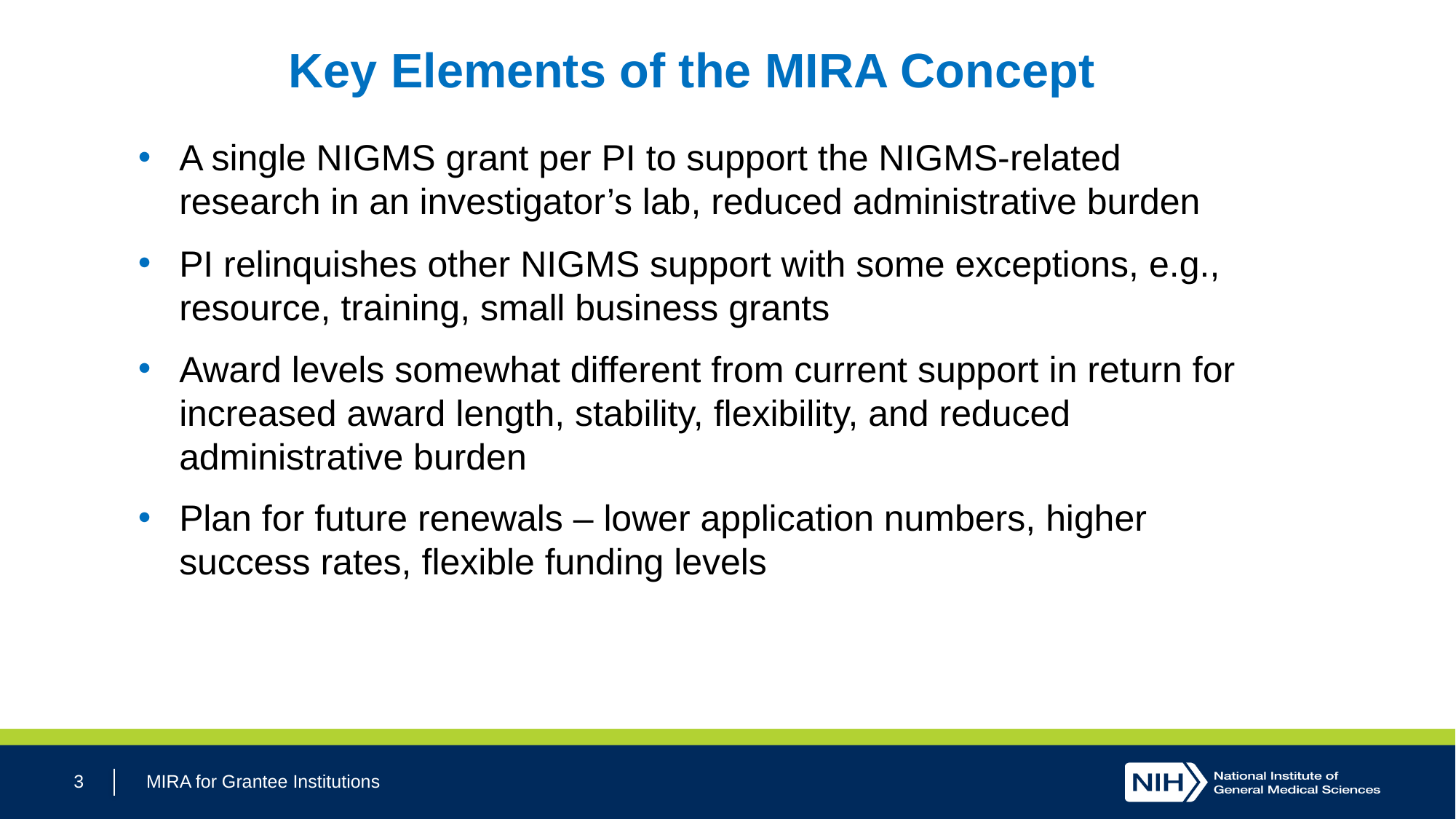

Key Elements of the MIRA Concept
A single NIGMS grant per PI to support the NIGMS-related research in an investigator’s lab, reduced administrative burden
PI relinquishes other NIGMS support with some exceptions, e.g., resource, training, small business grants
Award levels somewhat different from current support in return for increased award length, stability, flexibility, and reduced administrative burden
Plan for future renewals – lower application numbers, higher success rates, flexible funding levels
3
MIRA for Grantee Institutions